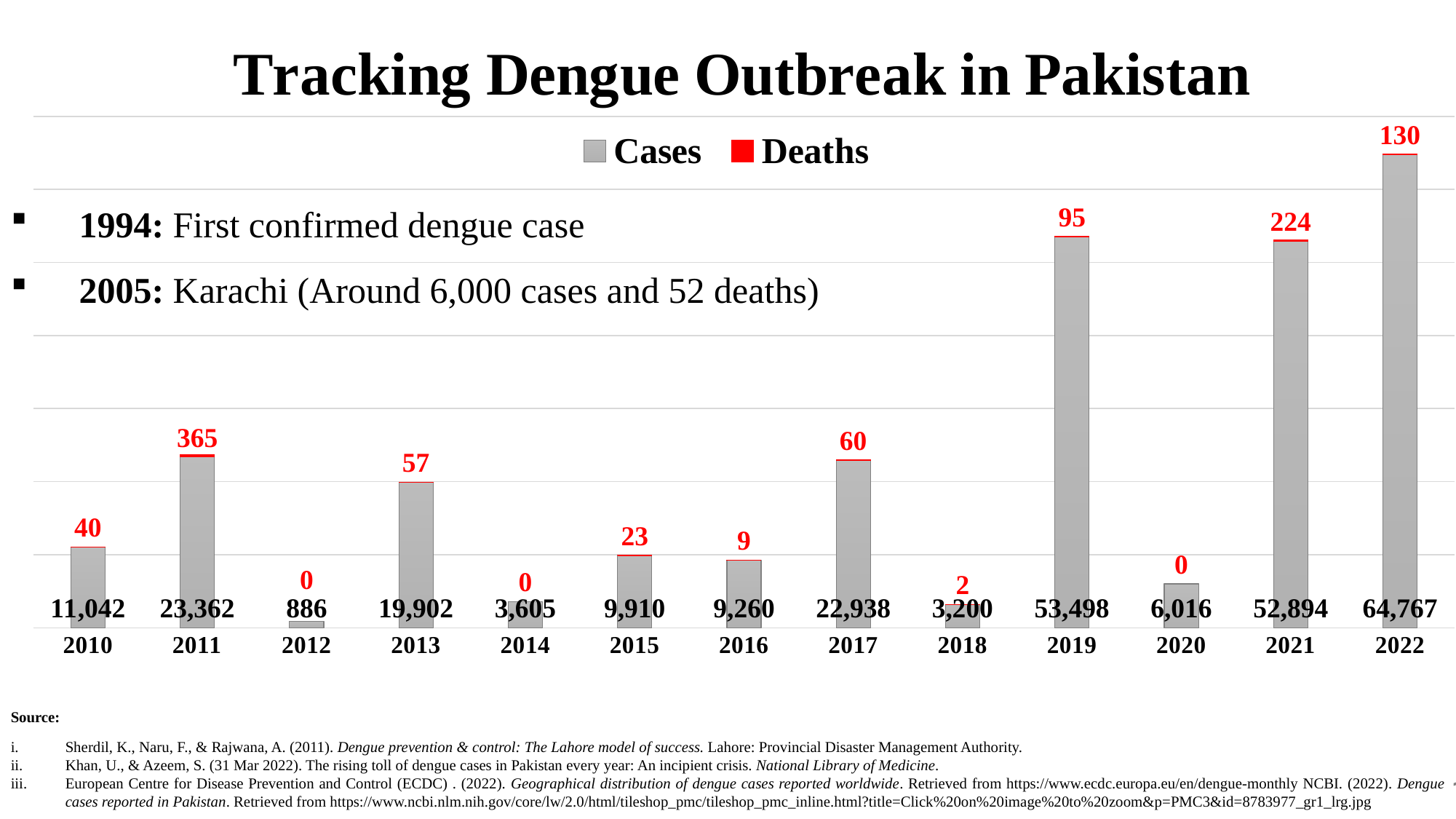

### Chart: Tracking Dengue Outbreak in Pakistan

| Category | Cases | Deaths |
|---|---|---|
| 2010 | 11042.0 | 40.0 |
| 2011 | 23362.0 | 365.0 |
| 2012 | 886.0 | 0.0 |
| 2013 | 19902.0 | 57.0 |
| 2014 | 3605.0 | 0.0 |
| 2015 | 9910.0 | 23.0 |
| 2016 | 9260.0 | 9.0 |
| 2017 | 22938.0 | 60.0 |
| 2018 | 3200.0 | 2.0 |
| 2019 | 53498.0 | 95.0 |
| 2020 | 6016.0 | 0.0 |
| 2021 | 52894.0 | 224.0 |
| 2022 | 64767.0 | 130.0 |
1994: First confirmed dengue case
2005: Karachi (Around 6,000 cases and 52 deaths)
Source:
Sherdil, K., Naru, F., & Rajwana, A. (2011). Dengue prevention & control: The Lahore model of success. Lahore: Provincial Disaster Management Authority.
Khan, U., & Azeem, S. (31 Mar 2022). The rising toll of dengue cases in Pakistan every year: An incipient crisis. National Library of Medicine.
European Centre for Disease Prevention and Control (ECDC) . (2022). Geographical distribution of dengue cases reported worldwide. Retrieved from https://www.ecdc.europa.eu/en/dengue-monthly NCBI. (2022). Dengue cases reported in Pakistan. Retrieved from https://www.ncbi.nlm.nih.gov/core/lw/2.0/html/tileshop_pmc/tileshop_pmc_inline.html?title=Click%20on%20image%20to%20zoom&p=PMC3&id=8783977_gr1_lrg.jpg